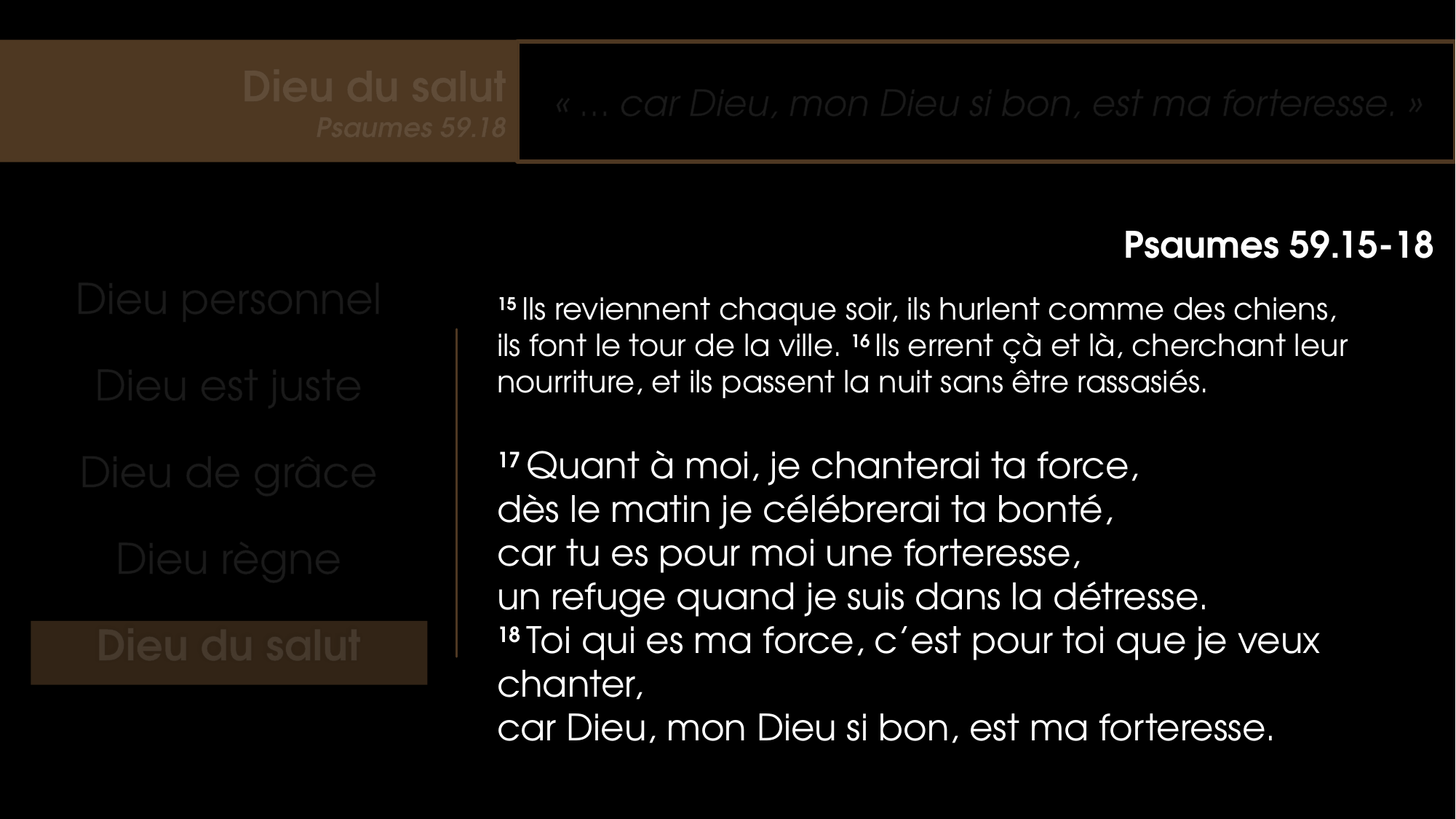

Dieu du salut
Psaumes 59.18
« … car Dieu, mon Dieu si bon, est ma forteresse. »
Psaumes 59.15-18
Dieu personnel
Dieu est juste
Dieu de grâce
Dieu règne
Dieu du salut
15 Ils reviennent chaque soir, ils hurlent comme des chiens,
ils font le tour de la ville. 16 Ils errent çà et là, cherchant leur nourriture, et ils passent la nuit sans être rassasiés.

17 Quant à moi, je chanterai ta force,
dès le matin je célébrerai ta bonté,
car tu es pour moi une forteresse,
un refuge quand je suis dans la détresse.
18 Toi qui es ma force, c’est pour toi que je veux chanter,
car Dieu, mon Dieu si bon, est ma forteresse.